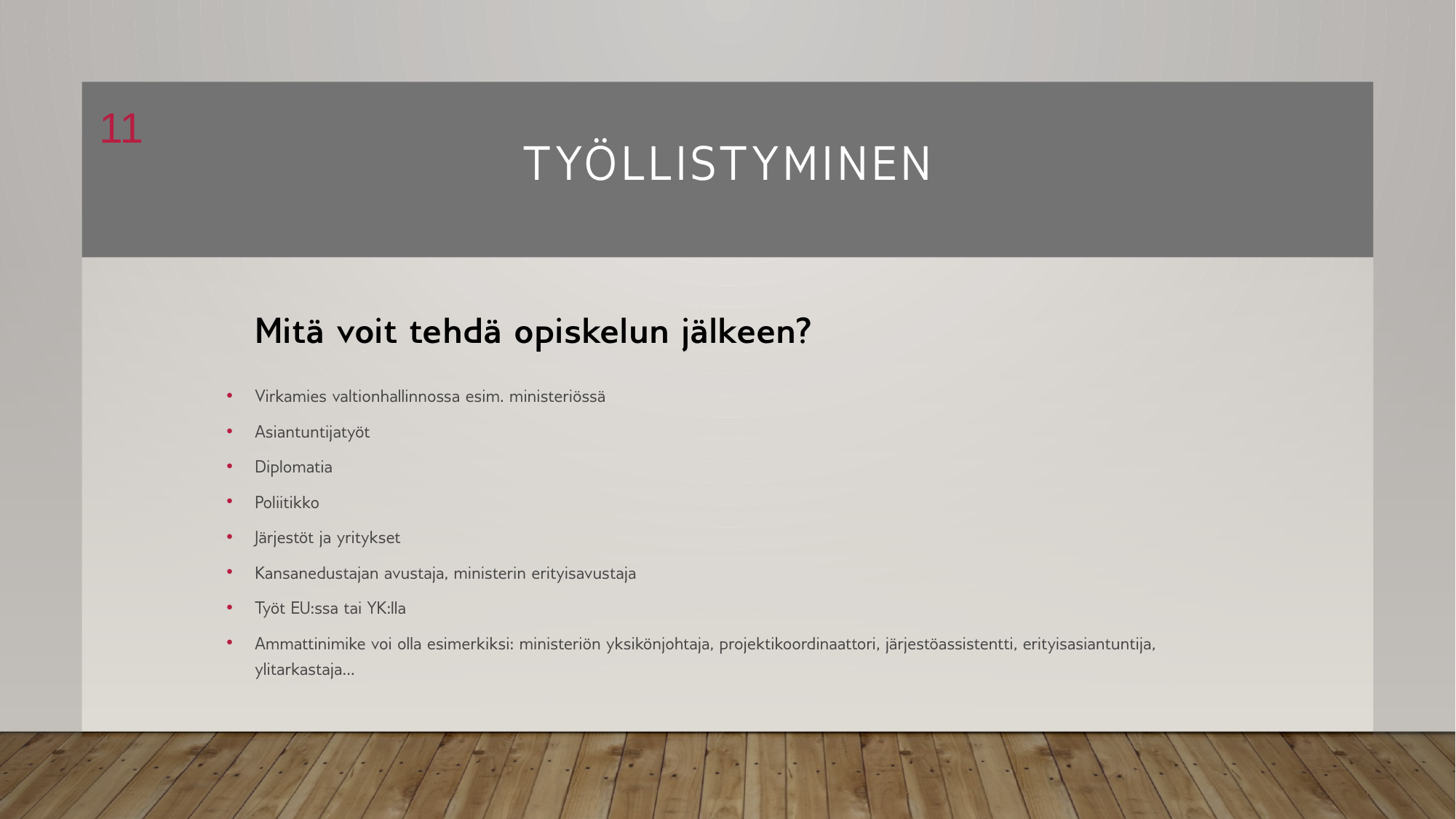

11
# Työllistyminen
Mitä voit tehdä opiskelun jälkeen?
Virkamies valtionhallinnossa esim. ministeriössä
Asiantuntijatyöt
Diplomatia
Poliitikko
Järjestöt ja yritykset
Kansanedustajan avustaja, ministerin erityisavustaja
Työt EU:ssa tai YK:lla
Ammattinimike voi olla esimerkiksi: ministeriön yksikönjohtaja, projektikoordinaattori, järjestöassistentti, erityisasiantuntija, ylitarkastaja...